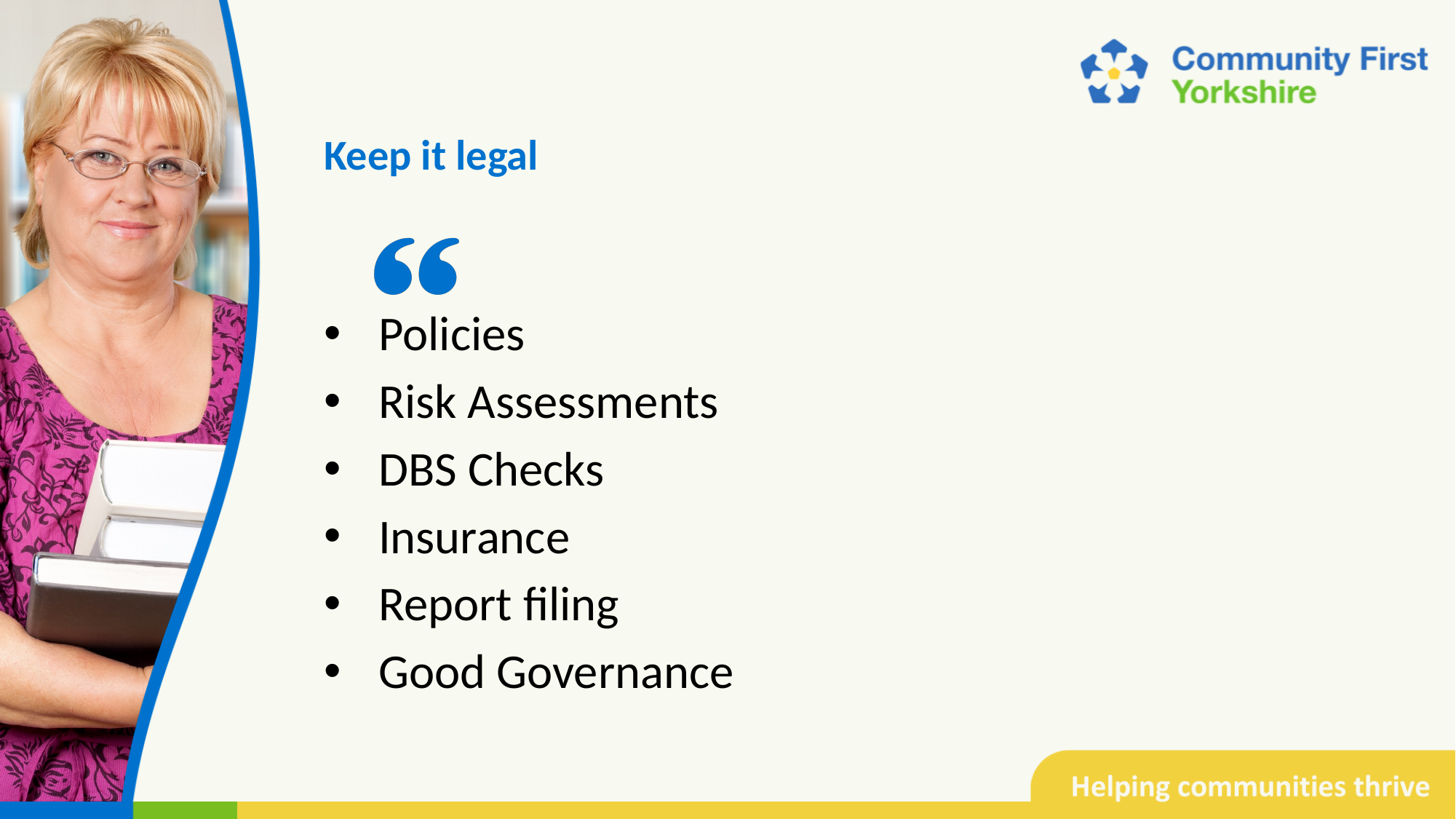

Keep it legal
Policies
Risk Assessments
DBS Checks
Insurance
Report filing
Good Governance